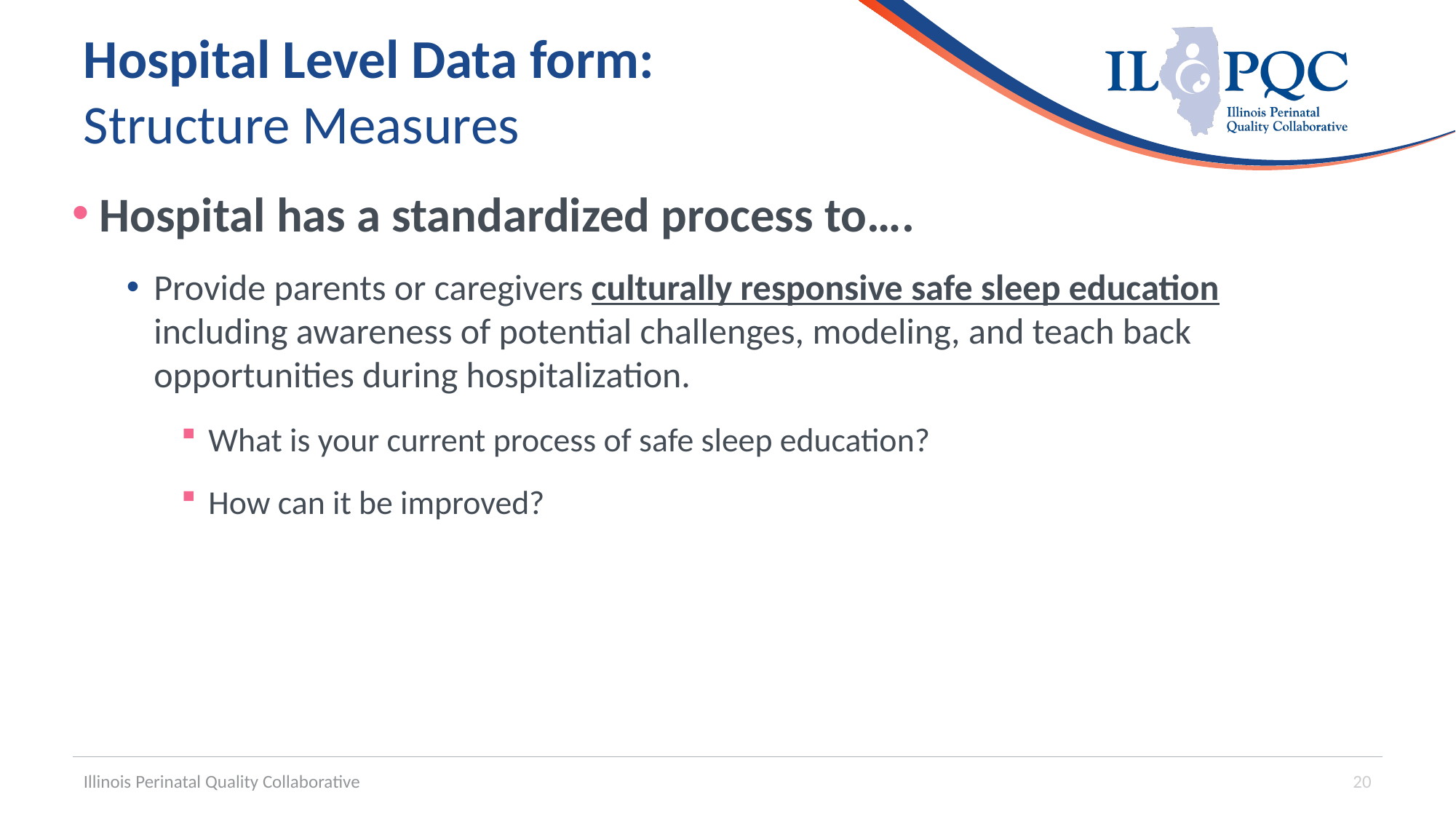

# Hospital Level Data form: Structure Measures
Hospital has a standardized process to….
Provide parents or caregivers culturally responsive safe sleep education including awareness of potential challenges, modeling, and teach back opportunities during hospitalization.
What is your current process of safe sleep education?
How can it be improved?

Illinois Perinatal Quality Collaborative
20